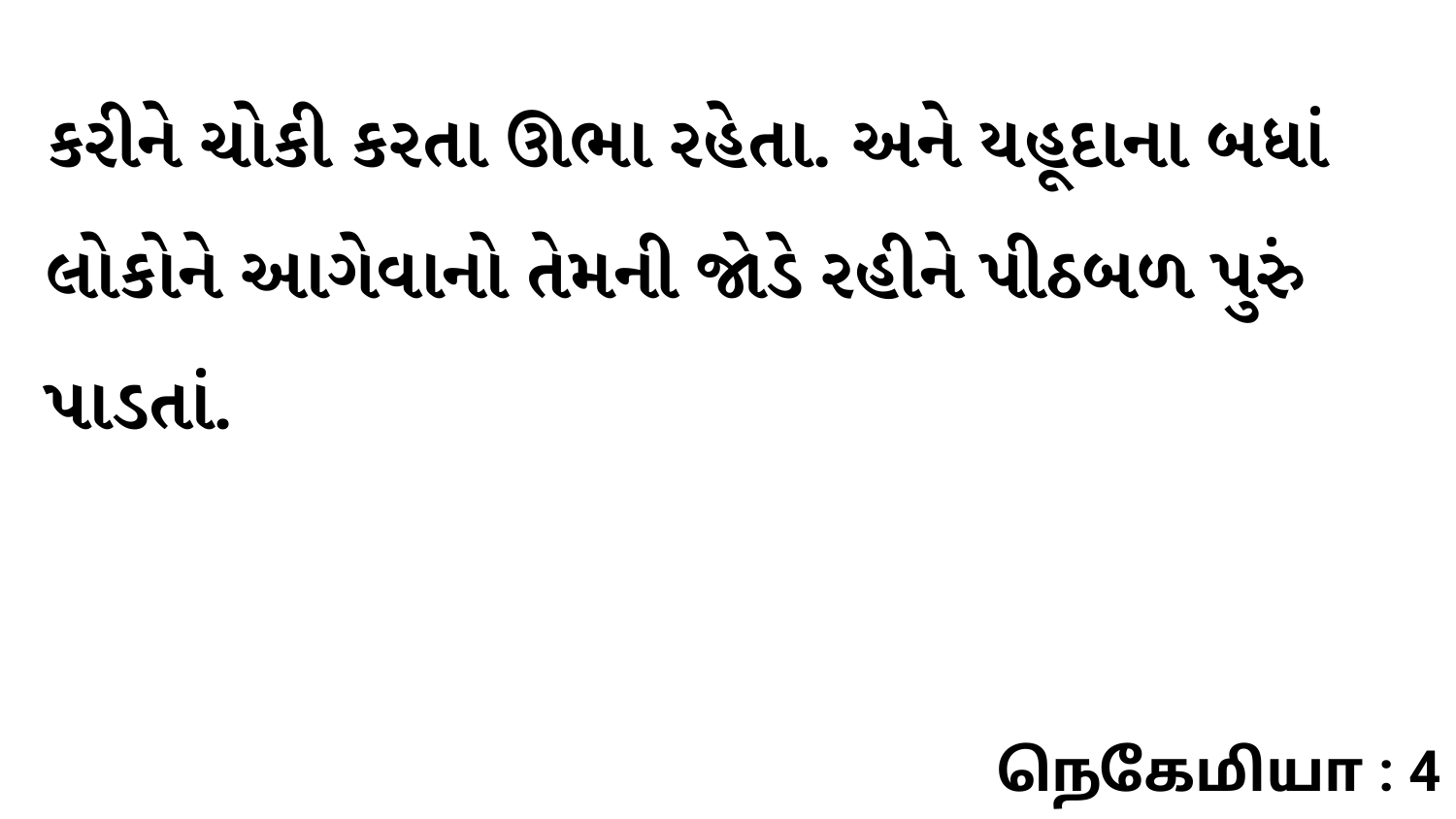

કરીને ચોકી કરતા ઊભા રહેતા. અને યહૂદાના બધાં લોકોને આગેવાનો તેમની જોડે રહીને પીઠબળ પુરું પાડતાં.
நெகேமியா : 4